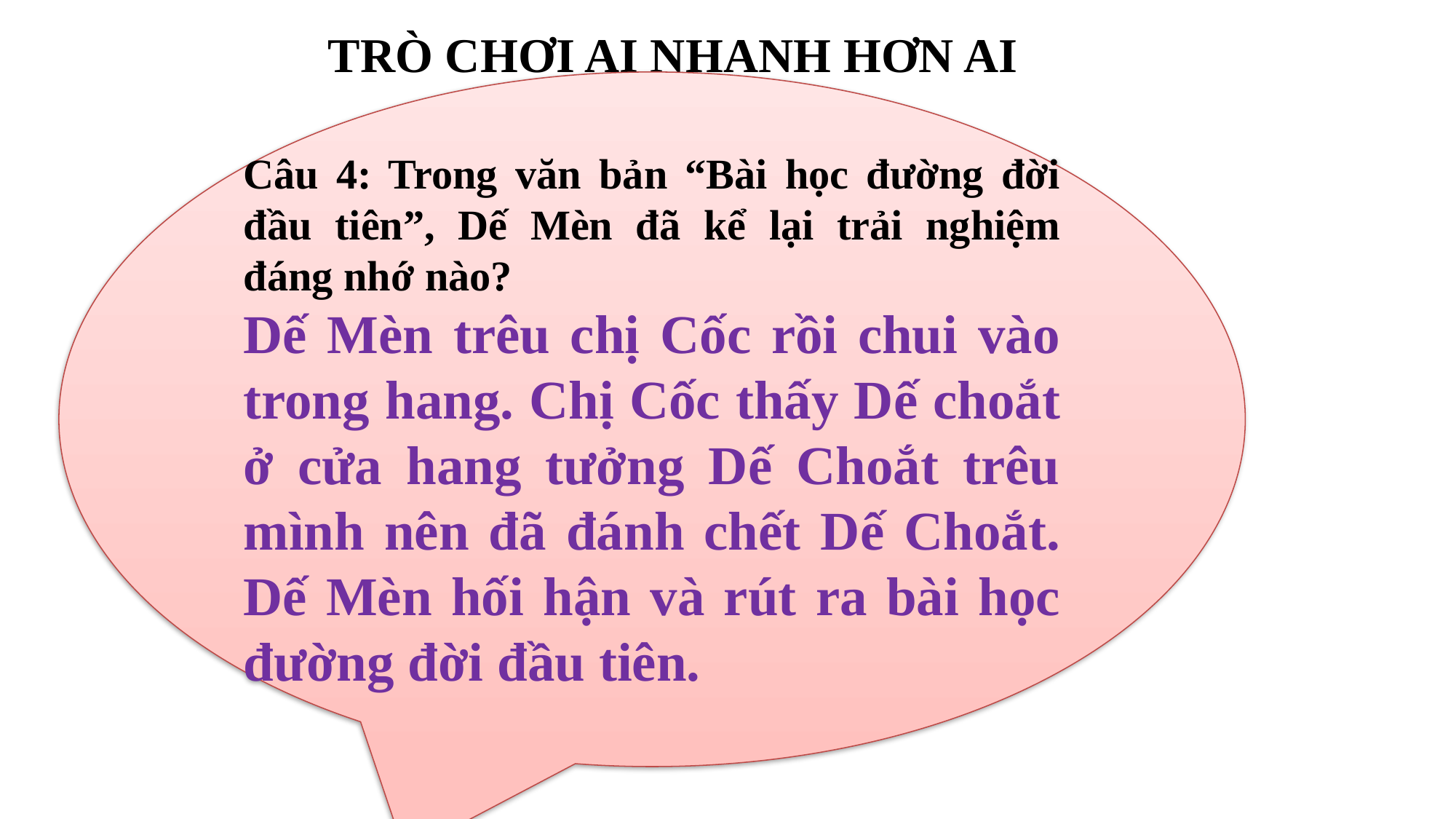

TRÒ CHƠI AI NHANH HƠN AI
Câu 4: Trong văn bản “Bài học đường đời đầu tiên”, Dế Mèn đã kể lại trải nghiệm đáng nhớ nào?
Dế Mèn trêu chị Cốc rồi chui vào trong hang. Chị Cốc thấy Dế choắt ở cửa hang tưởng Dế Choắt trêu mình nên đã đánh chết Dế Choắt. Dế Mèn hối hận và rút ra bài học đường đời đầu tiên.